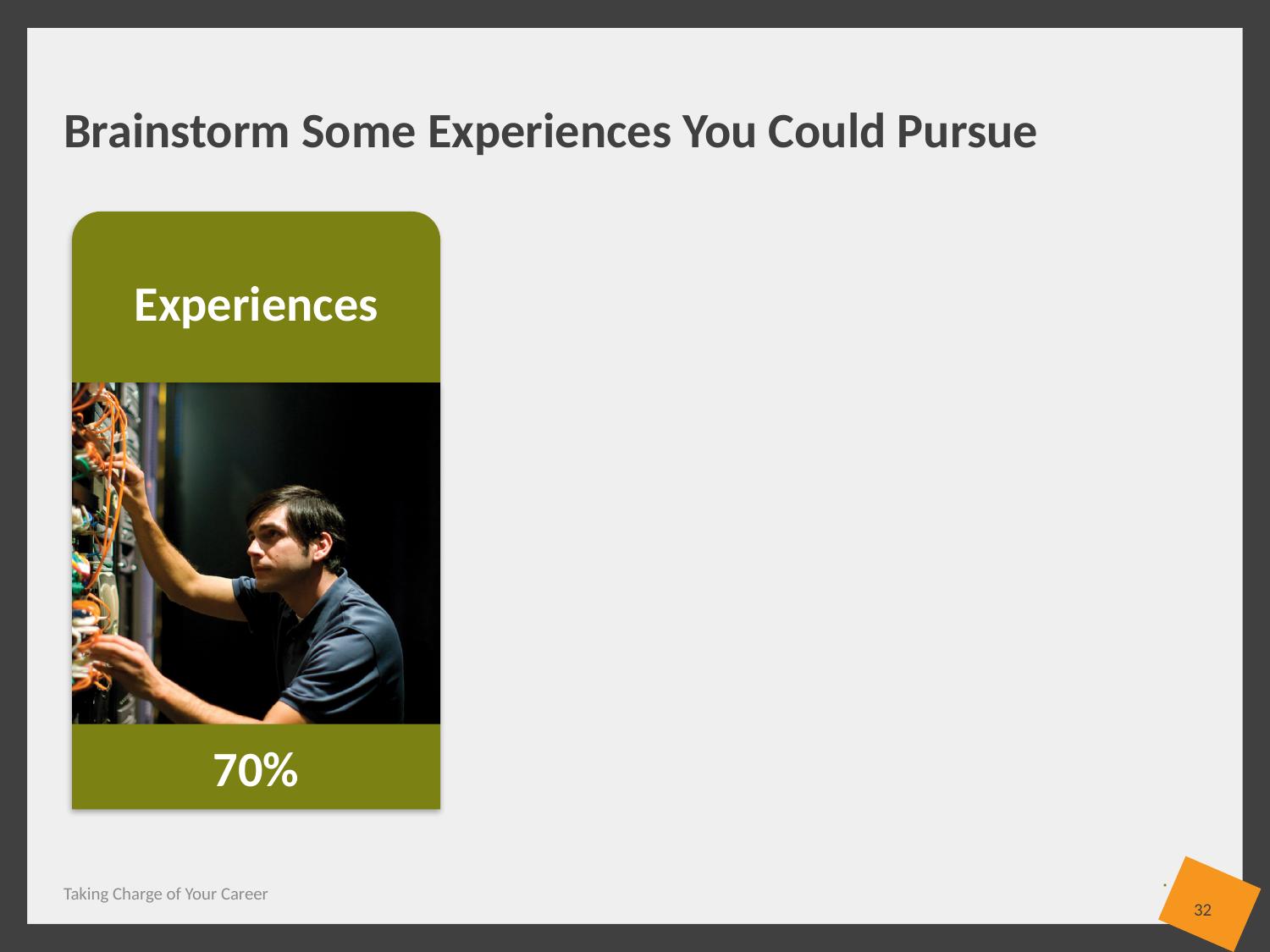

# Brainstorm Some Experiences You Could Pursue
Experiences

70%
Taking Charge of Your Career
32